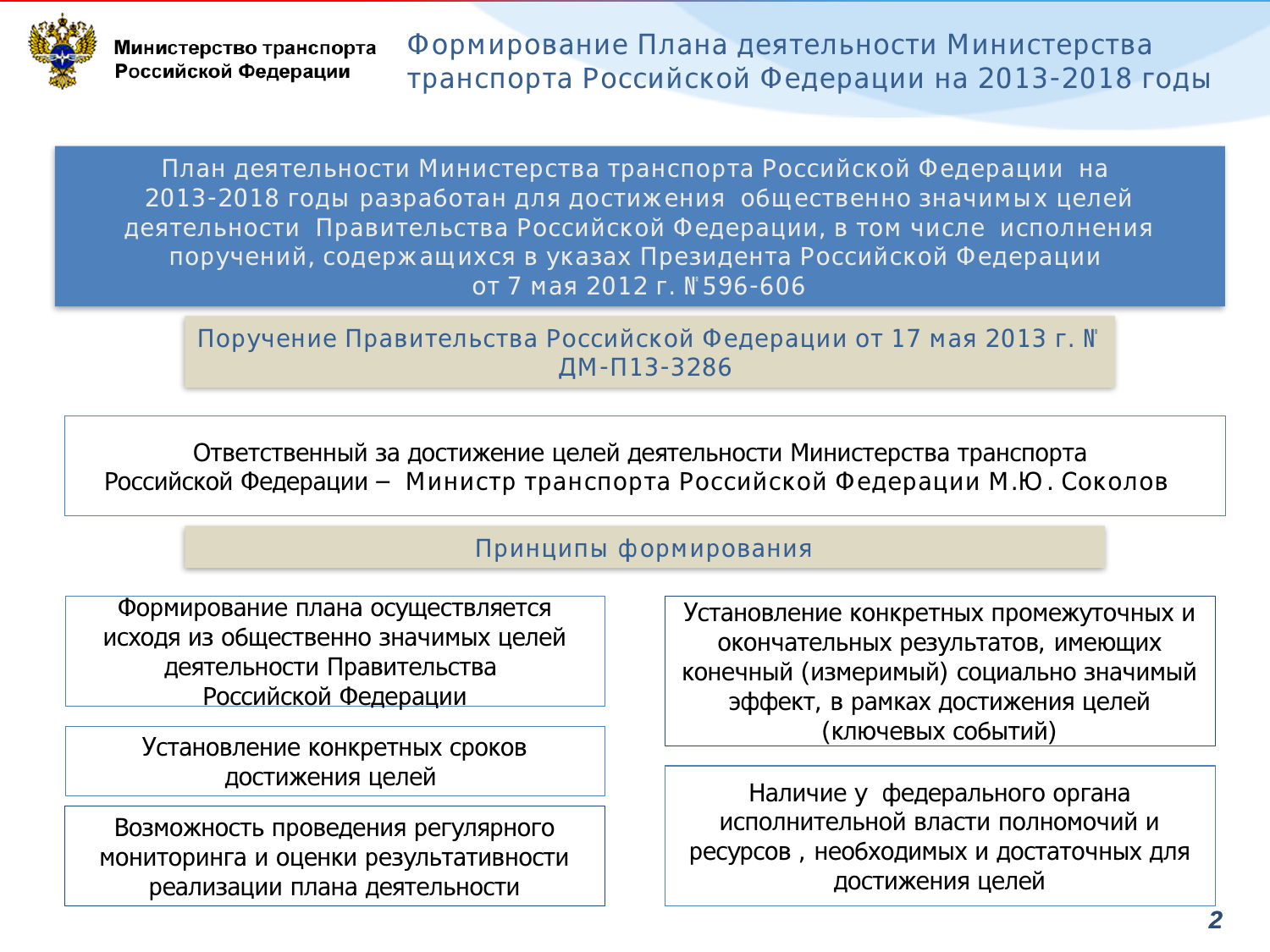

Формирование Плана деятельности Министерства транспорта Российской Федерации на 2013-2018 годы

Ответственный за достижение целей деятельности Министерства транспорта
Российской Федерации –  Министр транспорта Российской Федерации М.Ю. Соколов

План деятельности Министерства транспорта Российской Федерации  на
2013-2018 годы разработан для достижения  общественно значимых целей деятельности  Правительства Российской Федерации, в том числе  исполнения поручений, содержащихся в указах Президента Российской Федерации
от 7 мая 2012 г. №596-606
Поручение Правительства Российской Федерации от 17 мая 2013 г. № ДМ-П13-3286
Формирование плана осуществляется исходя из общественно значимых целей деятельности Правительства
Российской Федерации
Установление конкретных промежуточных и окончательных результатов, имеющих конечный (измеримый) социально значимый эффект, в рамках достижения целей (ключевых событий)
Установление конкретных сроков достижения целей
Принципы формирования
Наличие у  федерального органа исполнительной власти полномочий и ресурсов , необходимых и достаточных для достижения целей
Возможность проведения регулярного мониторинга и оценки результативности реализации плана деятельности